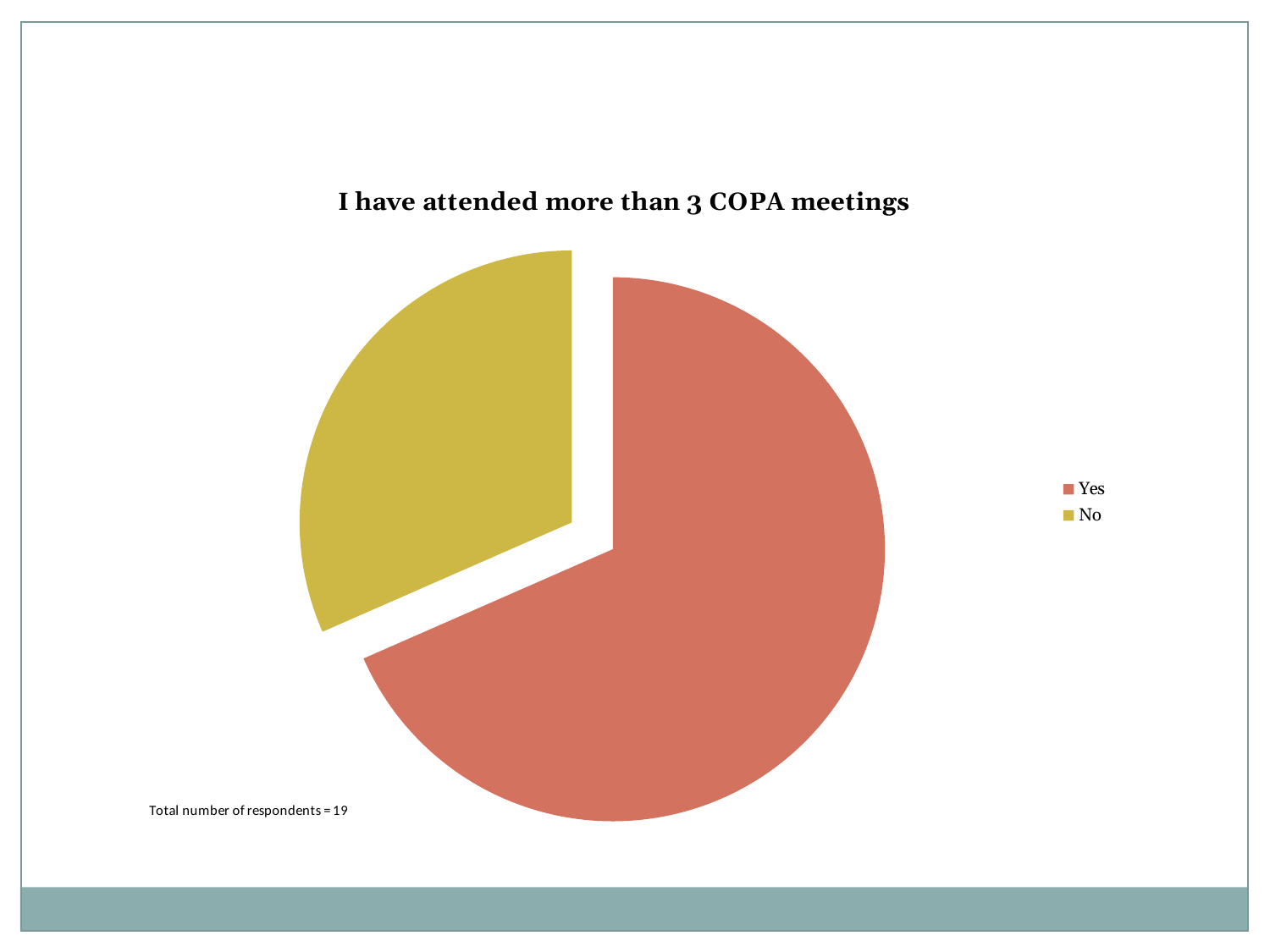

### Chart:

| Category | I have attended more than 3 COPA meetings |
|---|---|
| Yes | 13.0 |
| No | 6.0 |